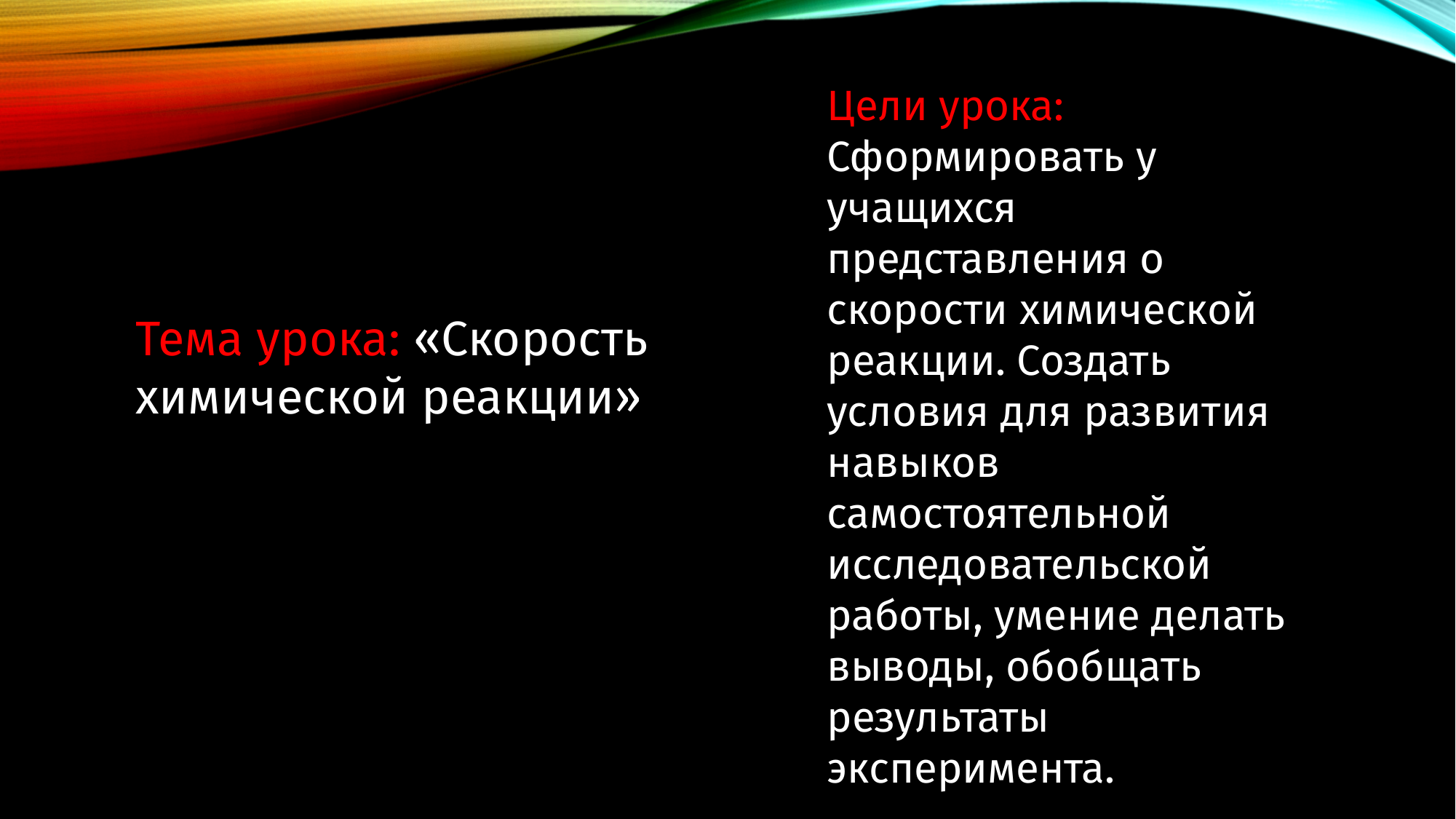

Цели урока: Сформировать у учащихся представления о скорости химической реакции. Создать условия для развития навыков самостоятельной исследовательской работы, умение делать выводы, обобщать результаты эксперимента.
Тема урока: «Скорость химической реакции»